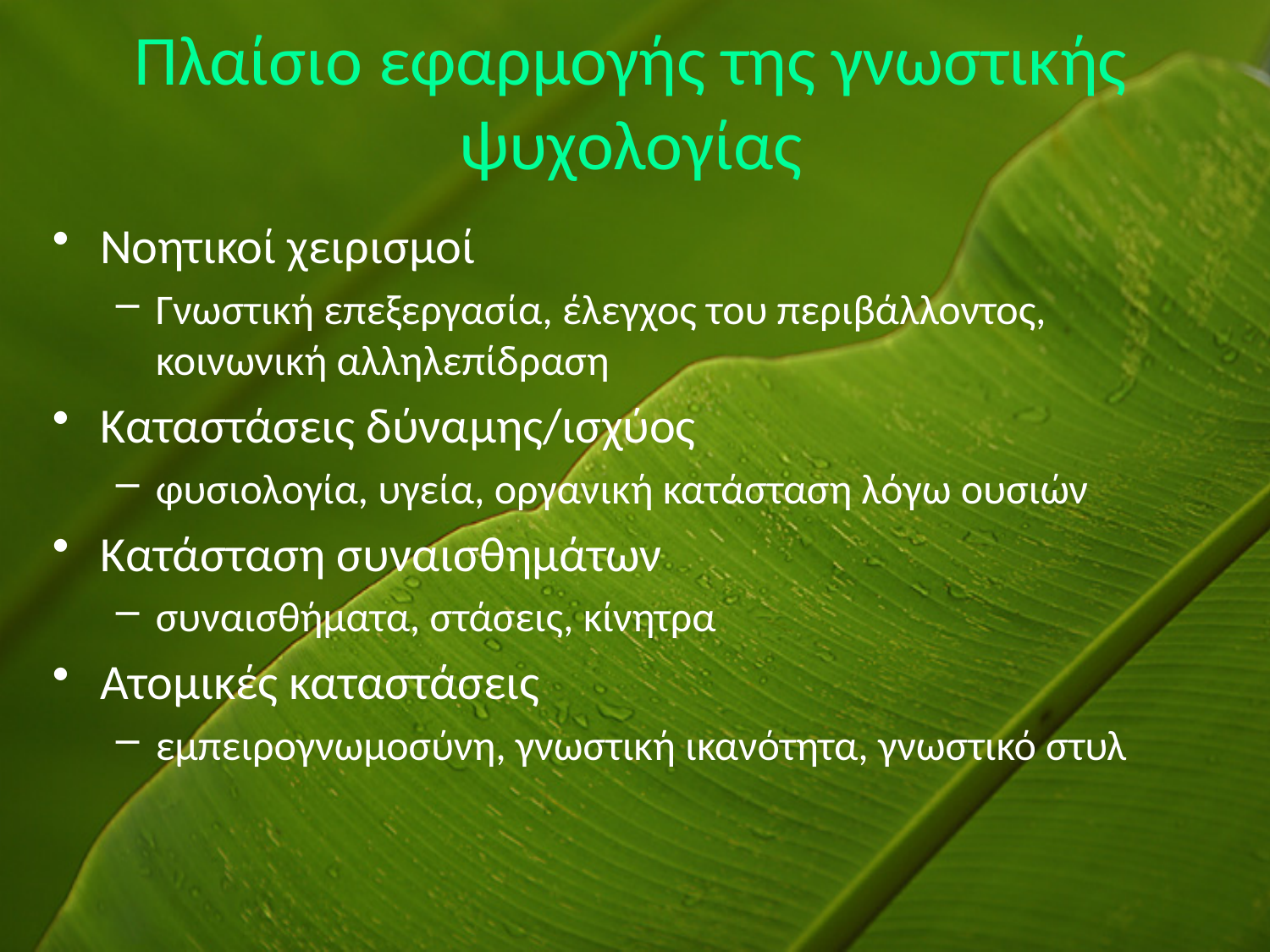

# Πλαίσιο εφαρμογής της γνωστικής ψυχολογίας
Νοητικοί χειρισμοί
Γνωστική επεξεργασία, έλεγχος του περιβάλλοντος, κοινωνική αλληλεπίδραση
Καταστάσεις δύναμης/ισχύος
φυσιολογία, υγεία, οργανική κατάσταση λόγω ουσιών
Κατάσταση συναισθημάτων
συναισθήματα, στάσεις, κίνητρα
Ατομικές καταστάσεις
εμπειρογνωμοσύνη, γνωστική ικανότητα, γνωστικό στυλ